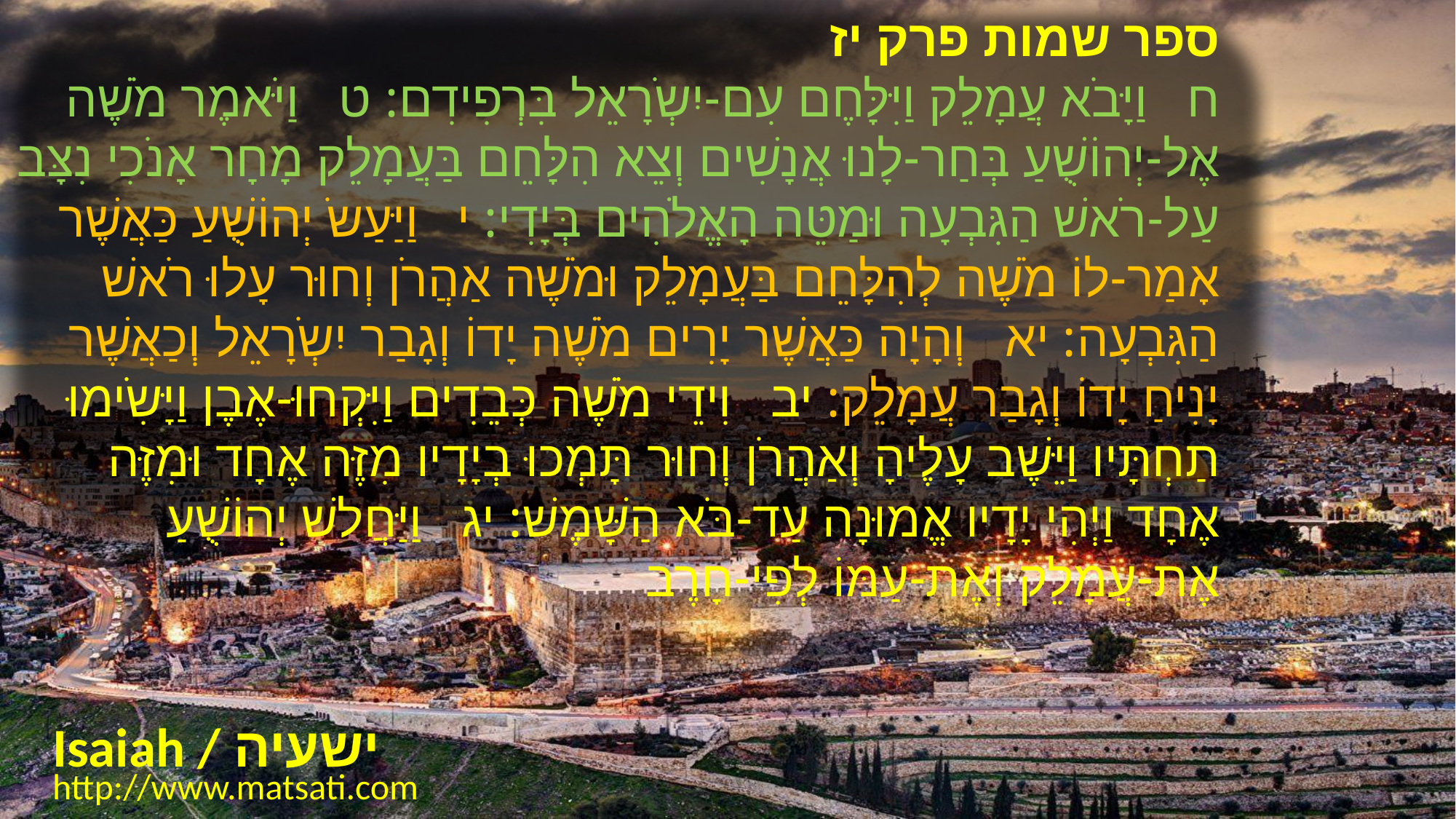

ספר שמות פרק יז
ח   וַיָּבֹא עֲמָלֵק וַיִּלָּחֶם עִם-יִשְֹרָאֵל בִּרְפִידִם: ט   וַיֹּאמֶר מֹשֶׁה אֶל-יְהוֹשֻׁעַ בְּחַר-לָנוּ אֲנָשִׁים וְצֵא הִלָּחֵם בַּעֲמָלֵק מָחָר אָנֹכִי נִצָּב עַל-רֹאשׁ הַגִּבְעָה וּמַטֵּה הָאֱלֹהִים בְּיָדִי: י   וַיַּעַשֹ יְהוֹשֻׁעַ כַּאֲשֶׁר אָמַר-לוֹ מֹשֶׁה לְהִלָּחֵם בַּעֲמָלֵק וּמֹשֶׁה אַהֲרֹן וְחוּר עָלוּ רֹאשׁ הַגִּבְעָה: יא   וְהָיָה כַּאֲשֶׁר יָרִים מֹשֶׁה יָדוֹ וְגָבַר יִשְֹרָאֵל וְכַאֲשֶׁר יָנִיחַ יָדוֹ וְגָבַר עֲמָלֵק: יב   וִידֵי מֹשֶׁה כְּבֵדִים וַיִּקְחוּ-אֶבֶן וַיָּשִֹימוּ תַחְתָּיו וַיֵּשֶׁב עָלֶיהָ וְאַהֲרֹן וְחוּר תָּמְכוּ בְיָדָיו מִזֶּה אֶחָד וּמִזֶּה אֶחָד וַיְהִי יָדָיו אֱמוּנָה עַד-בֹּא הַשָּׁמֶשׁ: יג   וַיַּחֲלשׁ יְהוֹשֻׁעַ אֶת-עֲמָלֵק וְאֶת-עַמּוֹ לְפִי-חָרֶב

Isaiah / ישעיה
http://www.matsati.com